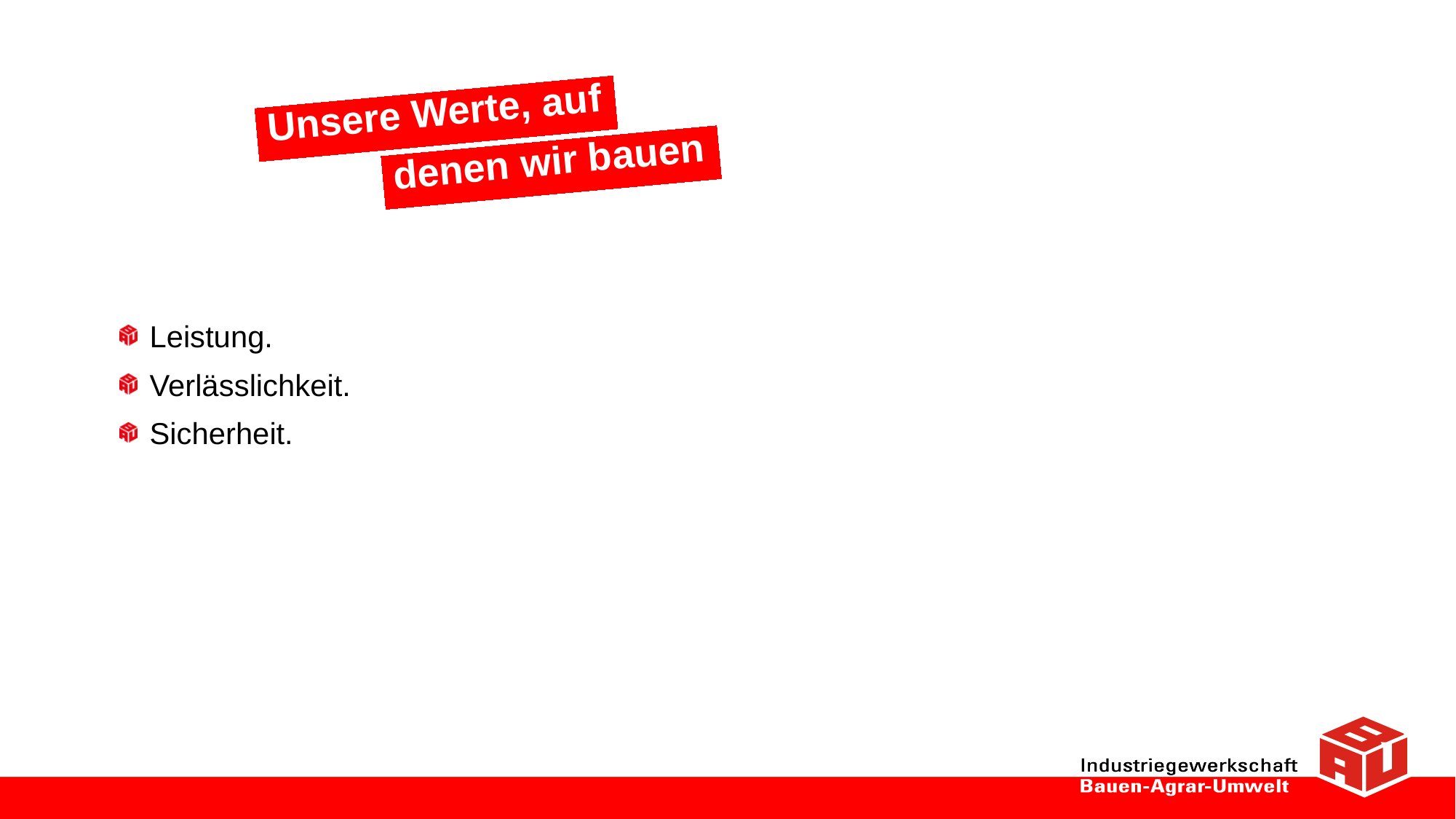

Unsere Werte, auf
denen wir bauen

Leistung.
Verlässlichkeit.
Sicherheit.